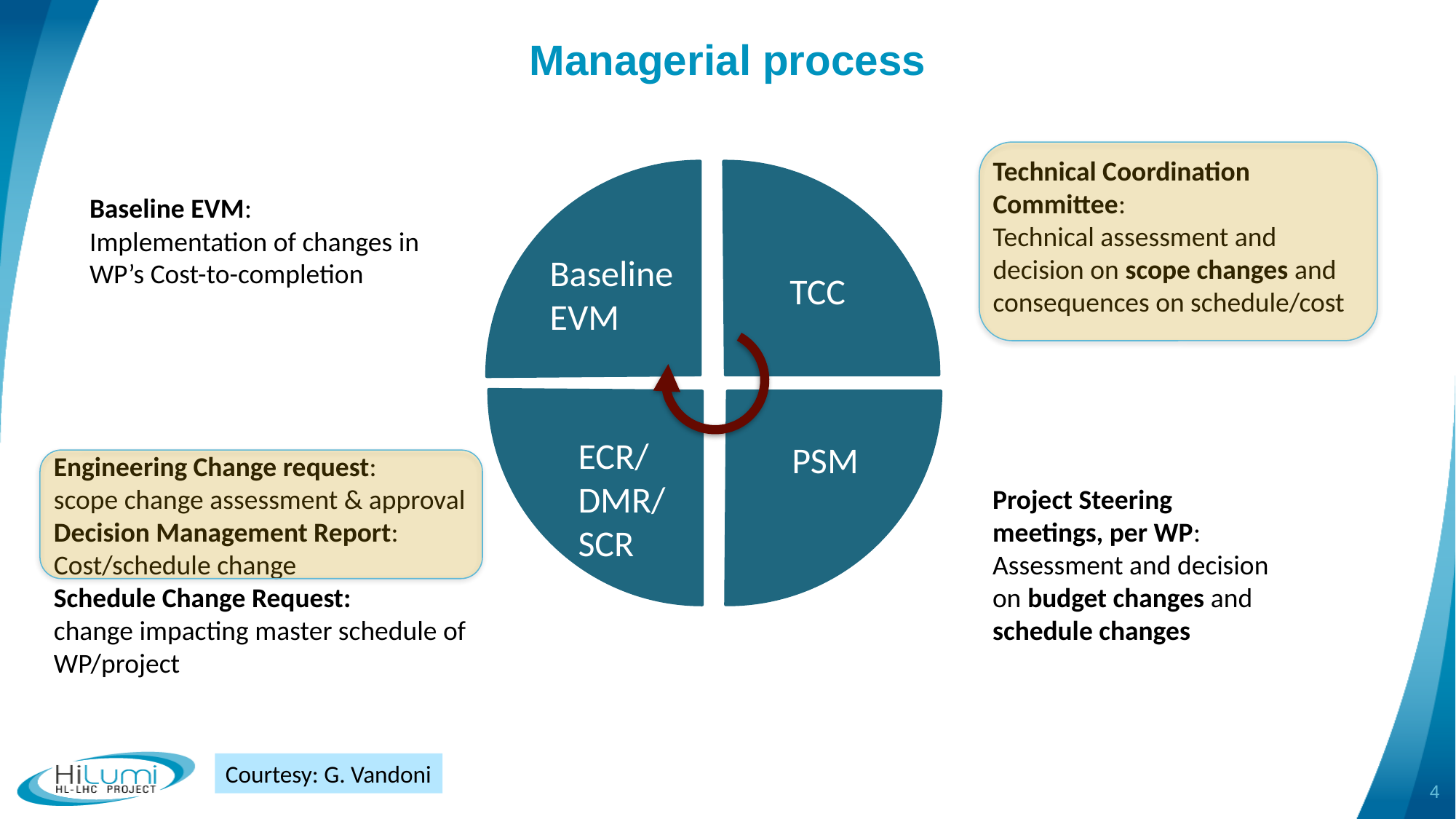

# Managerial process

Technical Coordination Committee:
Technical assessment and decision on scope changes and consequences on schedule/cost

Baseline EVM:
Implementation of changes in WP’s Cost-to-completion
Baseline EVM
TCC

ECR/ DMR/SCR
PSM
Engineering Change request:
scope change assessment & approval
Decision Management Report:
Cost/schedule change
Schedule Change Request:
change impacting master schedule of WP/project

Project Steering meetings, per WP:
Assessment and decision on budget changes and schedule changes
Courtesy: G. Vandoni
4